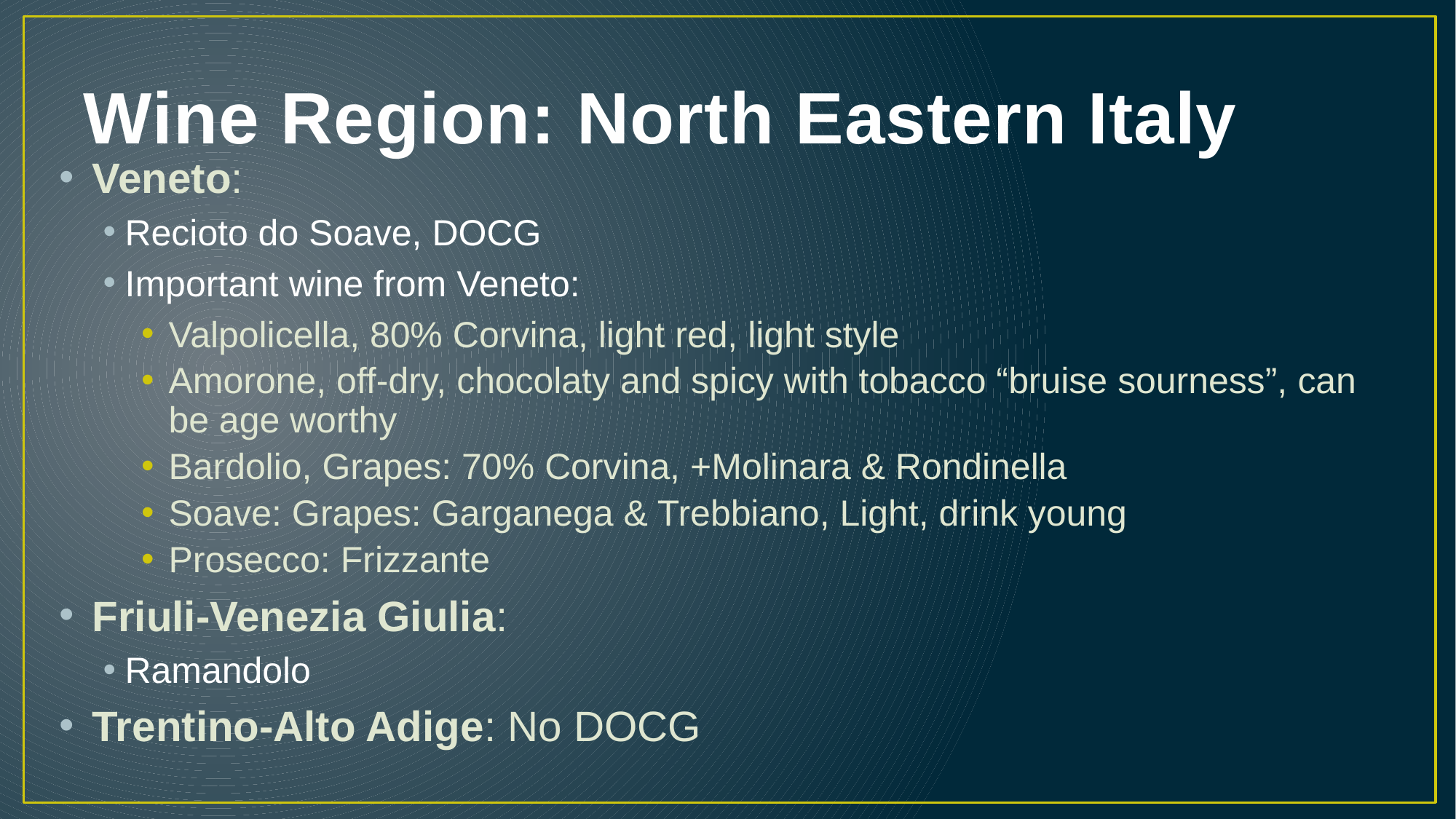

# Wine Region: North Eastern Italy
Veneto:
Recioto do Soave, DOCG
Important wine from Veneto:
Valpolicella, 80% Corvina, light red, light style
Amorone, off-dry, chocolaty and spicy with tobacco “bruise sourness”, can be age worthy
Bardolio, Grapes: 70% Corvina, +Molinara & Rondinella
Soave: Grapes: Garganega & Trebbiano, Light, drink young
Prosecco: Frizzante
Friuli-Venezia Giulia:
Ramandolo
Trentino-Alto Adige: No DOCG